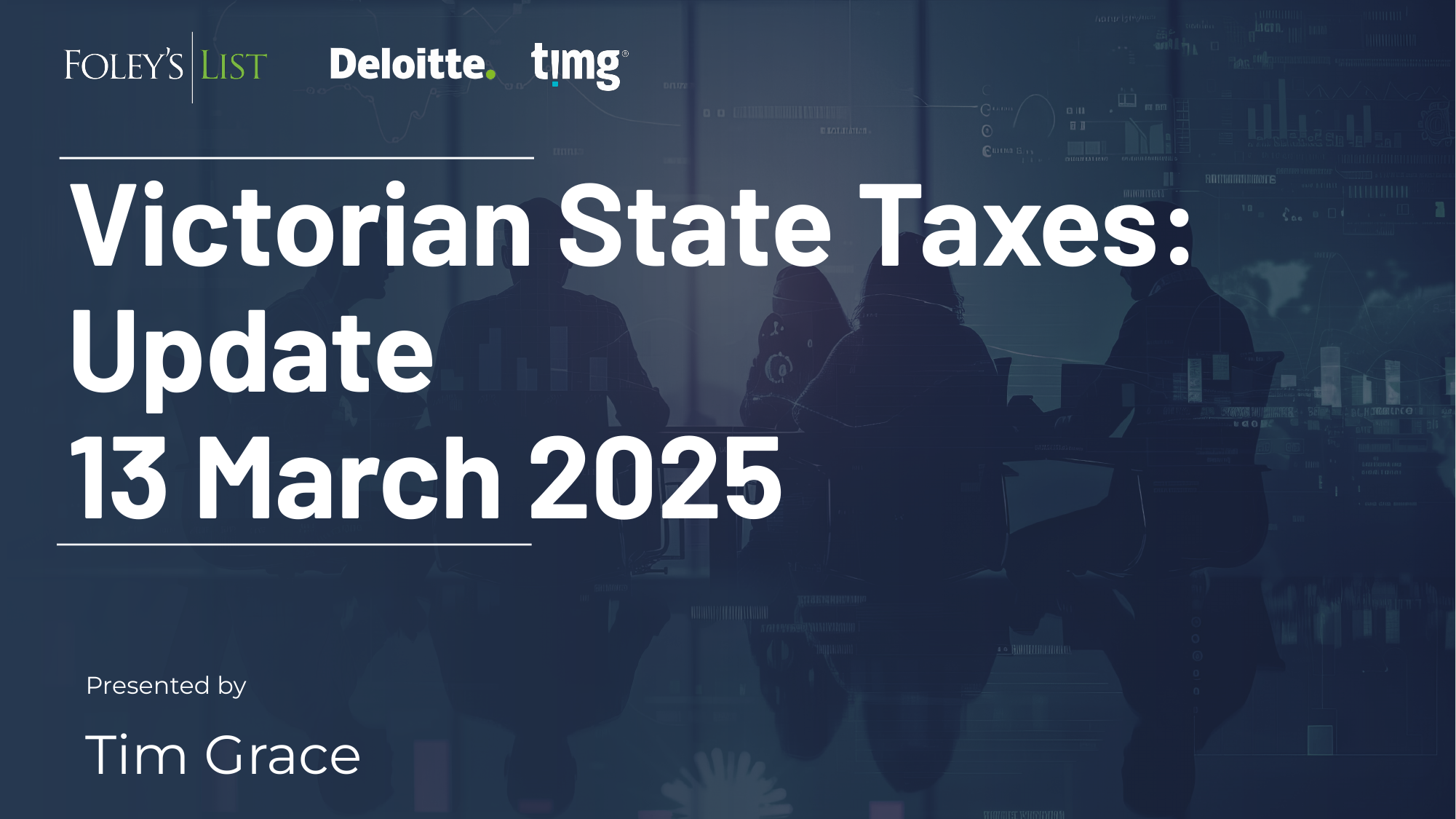

# Victorian State Taxes: Update 13 March 2025
Presented by
Tim Grace